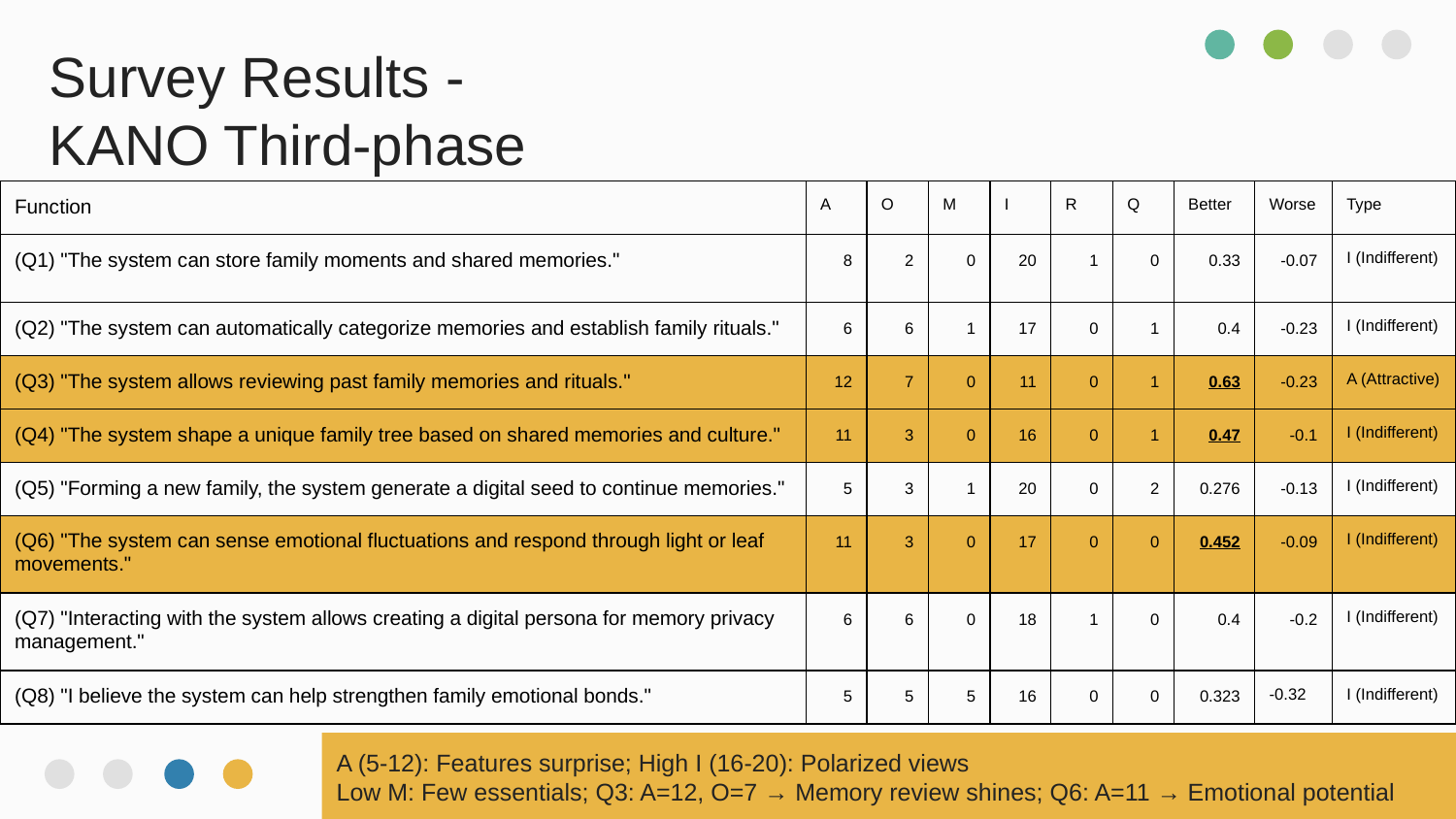

Survey Results -
KANO Third-phase
| Function | A | O | M | I | R | Q | Better | Worse | Type |
| --- | --- | --- | --- | --- | --- | --- | --- | --- | --- |
| (Q1) "The system can store family moments and shared memories." | 8 | 2 | 0 | 20 | 1 | 0 | 0.33 | -0.07 | I (Indifferent) |
| (Q2) "The system can automatically categorize memories and establish family rituals." | 6 | 6 | 1 | 17 | 0 | 1 | 0.4 | -0.23 | I (Indifferent) |
| (Q3) "The system allows reviewing past family memories and rituals." | 12 | 7 | 0 | 11 | 0 | 1 | 0.63 | -0.23 | A (Attractive) |
| (Q4) "The system shape a unique family tree based on shared memories and culture." | 11 | 3 | 0 | 16 | 0 | 1 | 0.47 | -0.1 | I (Indifferent) |
| (Q5) "Forming a new family, the system generate a digital seed to continue memories." | 5 | 3 | 1 | 20 | 0 | 2 | 0.276 | -0.13 | I (Indifferent) |
| (Q6) "The system can sense emotional fluctuations and respond through light or leaf movements." | 11 | 3 | 0 | 17 | 0 | 0 | 0.452 | -0.09 | I (Indifferent) |
| (Q7) "Interacting with the system allows creating a digital persona for memory privacy management." | 6 | 6 | 0 | 18 | 1 | 0 | 0.4 | -0.2 | I (Indifferent) |
| (Q8) "I believe the system can help strengthen family emotional bonds." | 5 | 5 | 5 | 16 | 0 | 0 | 0.323 | -0.32 | I (Indifferent) |
A (5-12): Features surprise; High I (16-20): Polarized views
Low M: Few essentials; Q3: A=12, O=7 → Memory review shines; Q6: A=11 → Emotional potential